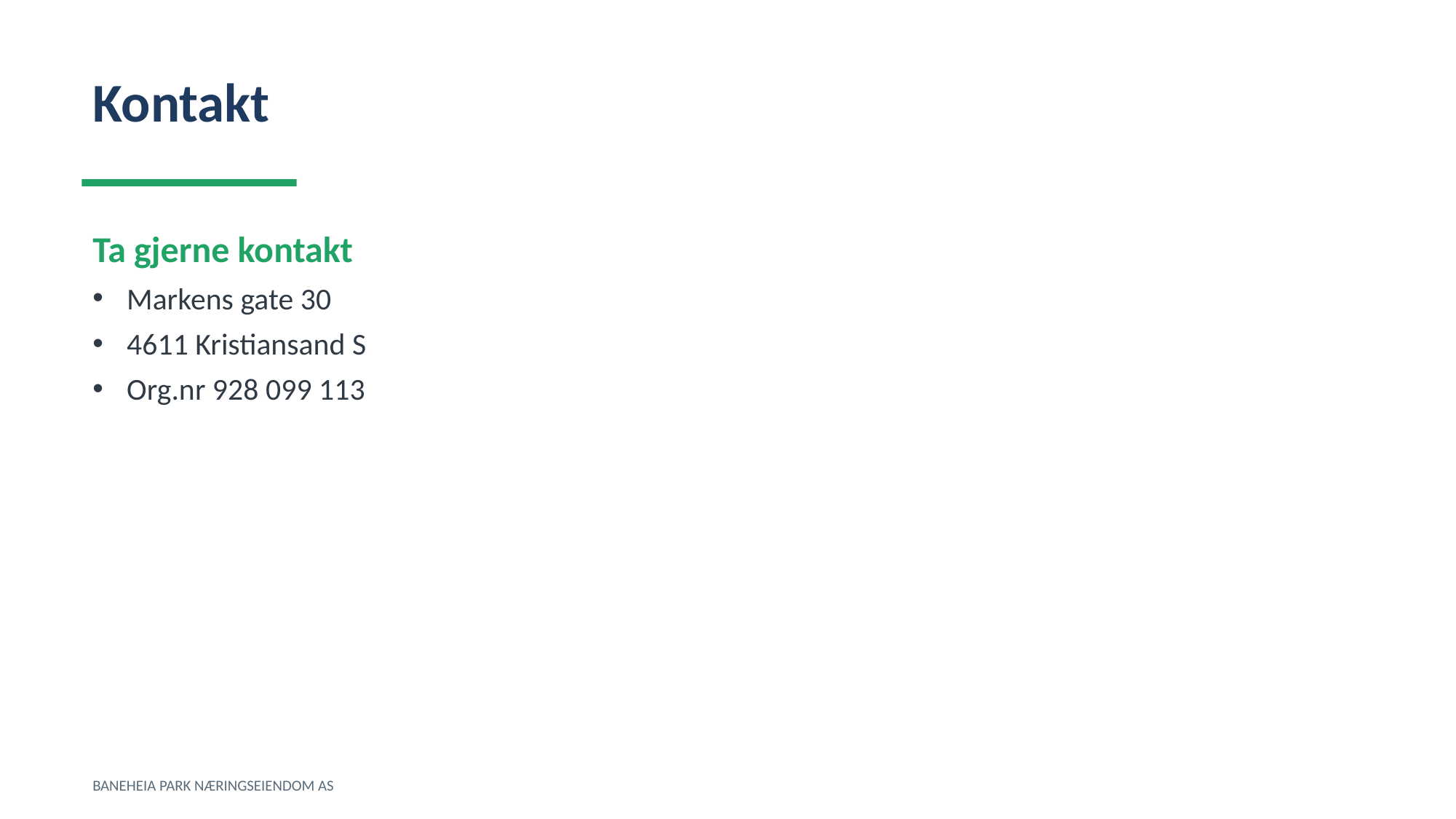

Kontakt

Ta gjerne kontakt
Markens gate 30
4611 Kristiansand S
Org.nr 928 099 113
BANEHEIA PARK NÆRINGSEIENDOM AS